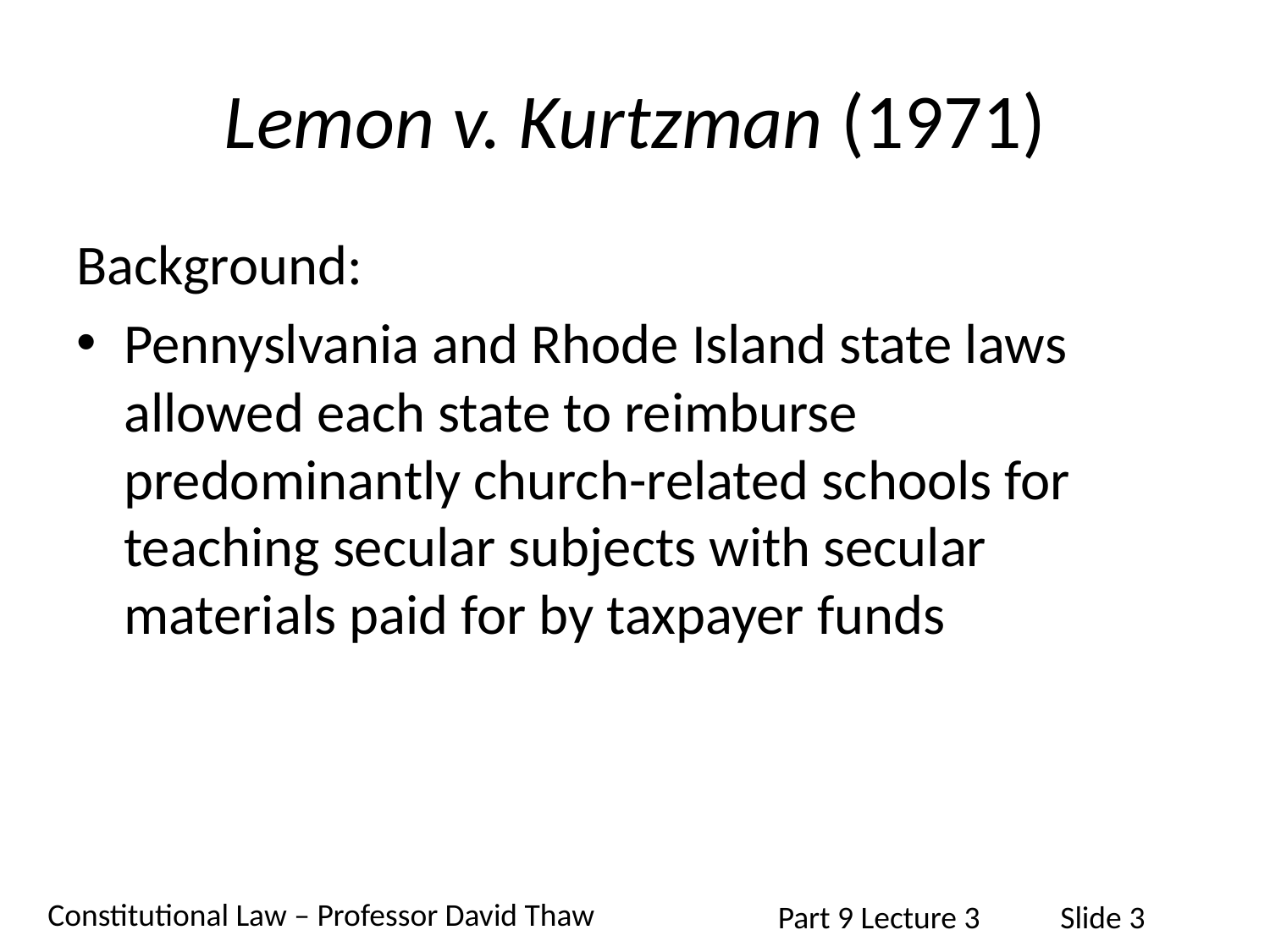

# Lemon v. Kurtzman (1971)
Background:
Pennyslvania and Rhode Island state laws allowed each state to reimburse predominantly church-related schools for teaching secular subjects with secular materials paid for by taxpayer funds